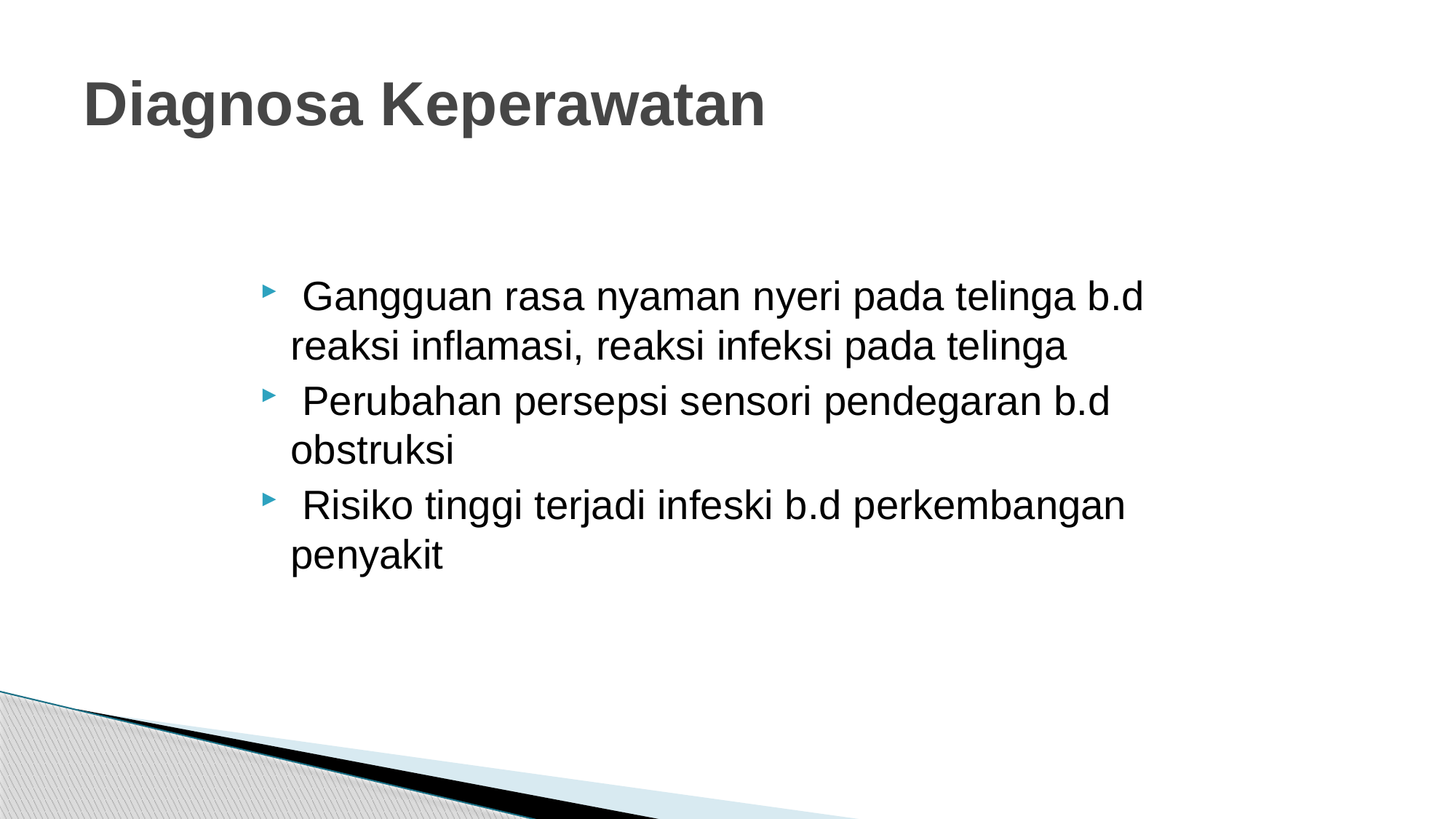

# Diagnosa Keperawatan
 Gangguan rasa nyaman nyeri pada telinga b.d reaksi inflamasi, reaksi infeksi pada telinga
 Perubahan persepsi sensori pendegaran b.d obstruksi
 Risiko tinggi terjadi infeski b.d perkembangan penyakit